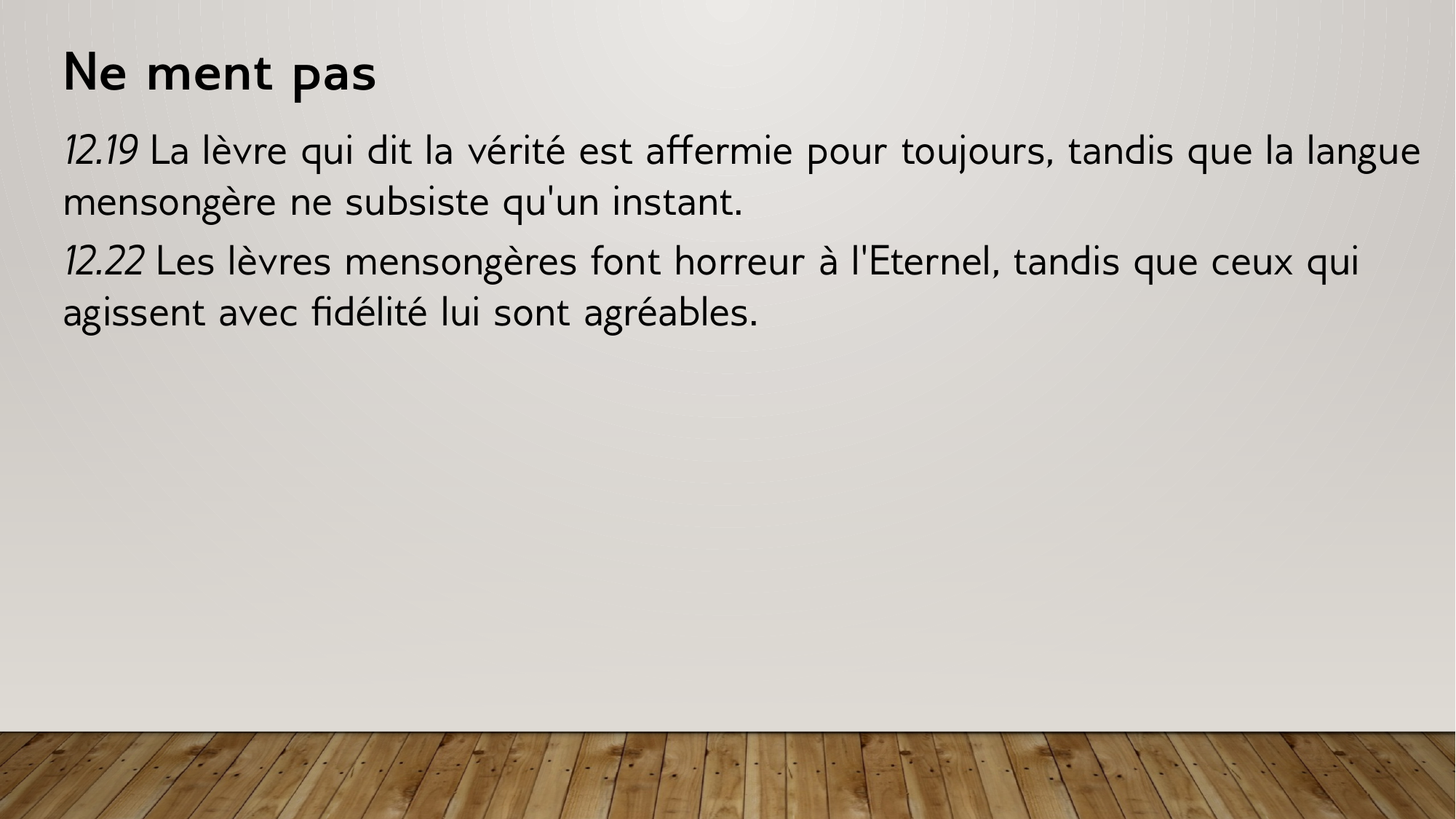

Ne ment pas
12.19 La lèvre qui dit la vérité est affermie pour toujours, tandis que la langue mensongère ne subsiste qu'un instant.
12.22 Les lèvres mensongères font horreur à l'Eternel, tandis que ceux qui agissent avec fidélité lui sont agréables.